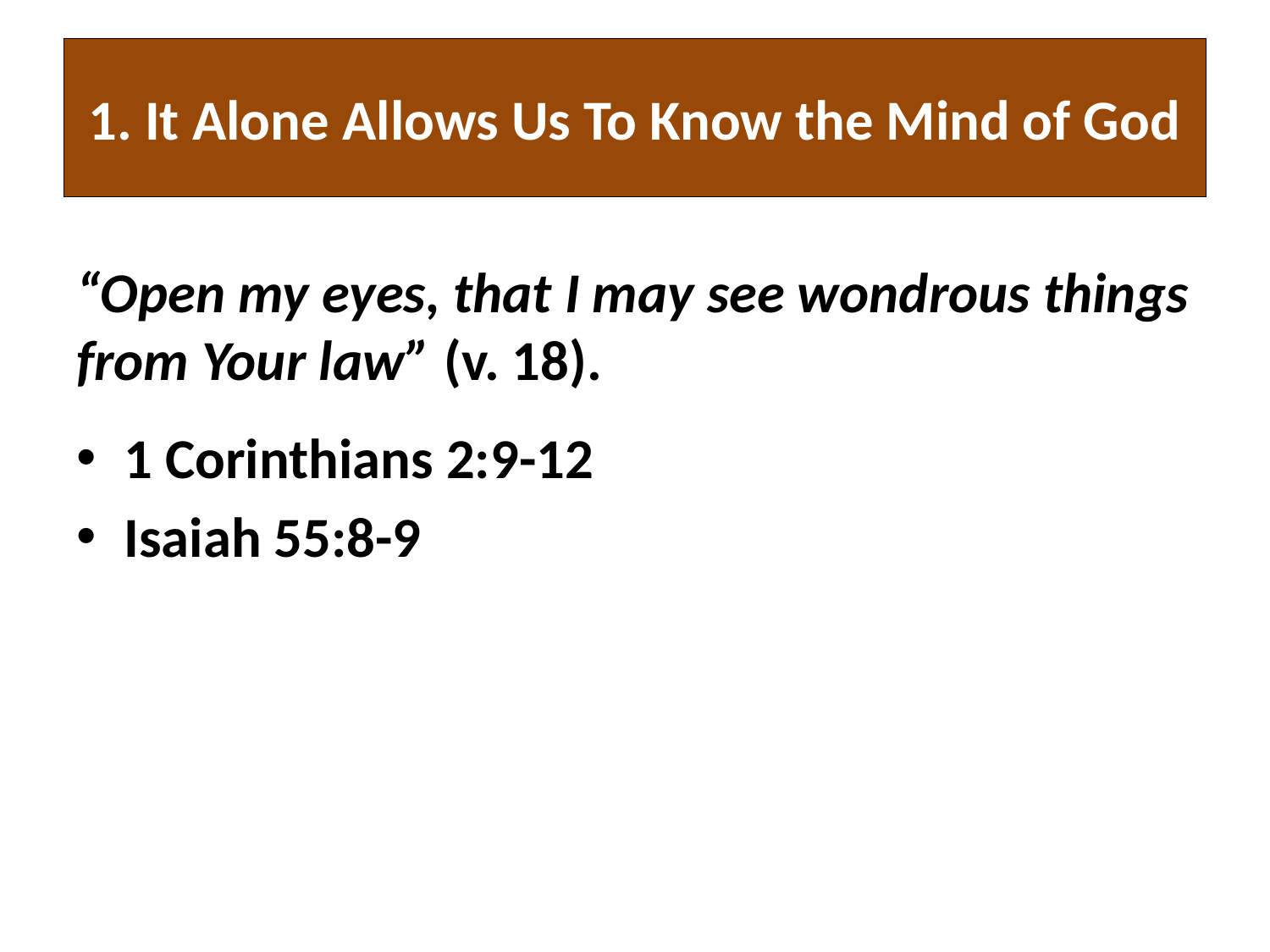

# 1. It Alone Allows Us To Know the Mind of God
“Open my eyes, that I may see wondrous things from Your law” (v. 18).

1 Corinthians 2:9-12
Isaiah 55:8-9